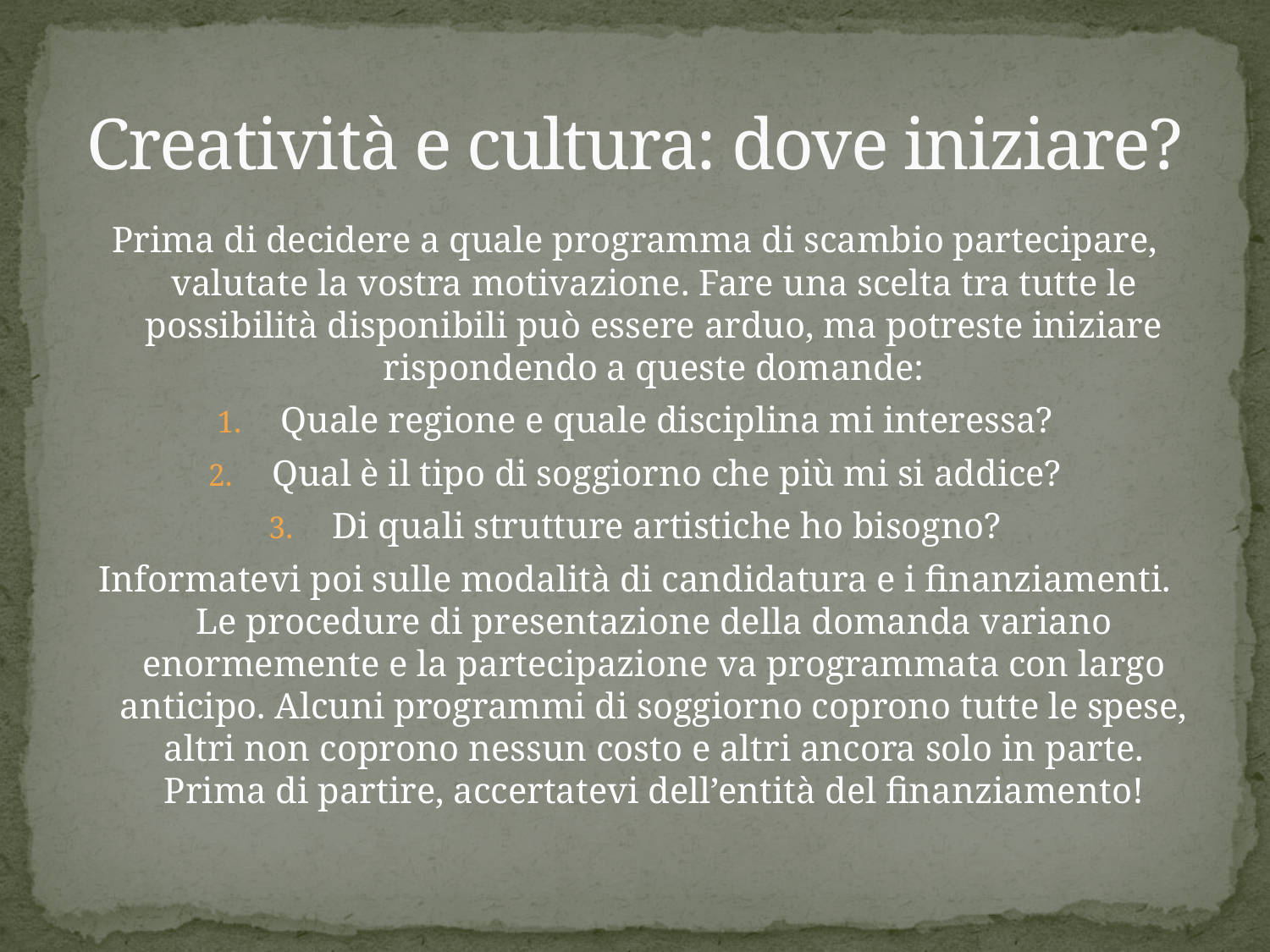

# Creatività e cultura: dove iniziare?
Prima di decidere a quale programma di scambio partecipare, valutate la vostra motivazione. Fare una scelta tra tutte le possibilità disponibili può essere arduo, ma potreste iniziare rispondendo a queste domande:
Quale regione e quale disciplina mi interessa?
Qual è il tipo di soggiorno che più mi si addice?
Di quali strutture artistiche ho bisogno?
Informatevi poi sulle modalità di candidatura e i finanziamenti. Le procedure di presentazione della domanda variano enormemente e la partecipazione va programmata con largo anticipo. Alcuni programmi di soggiorno coprono tutte le spese, altri non coprono nessun costo e altri ancora solo in parte. Prima di partire, accertatevi dell’entità del finanziamento!